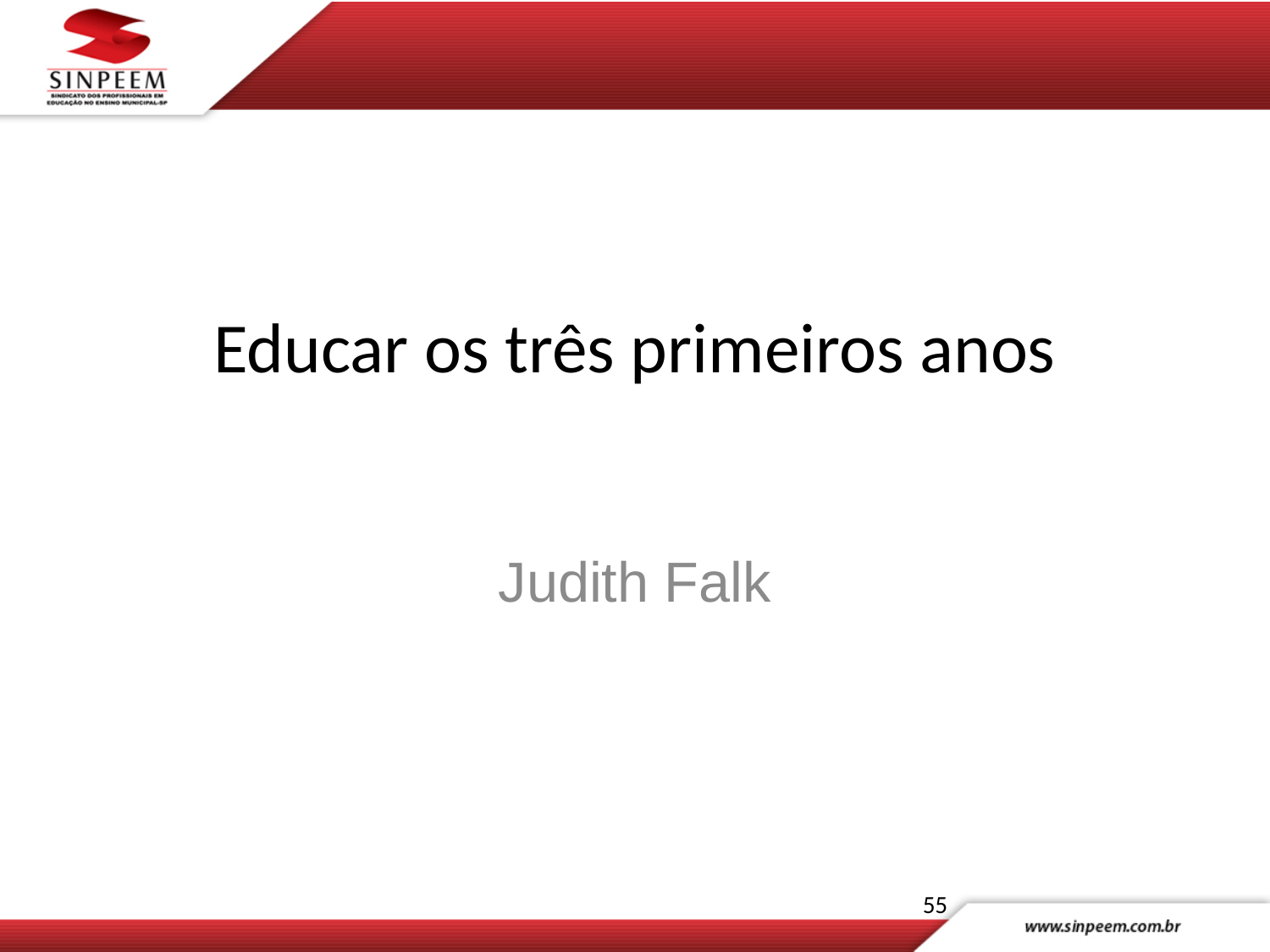

# Educar os três primeiros anos
Judith Falk
55